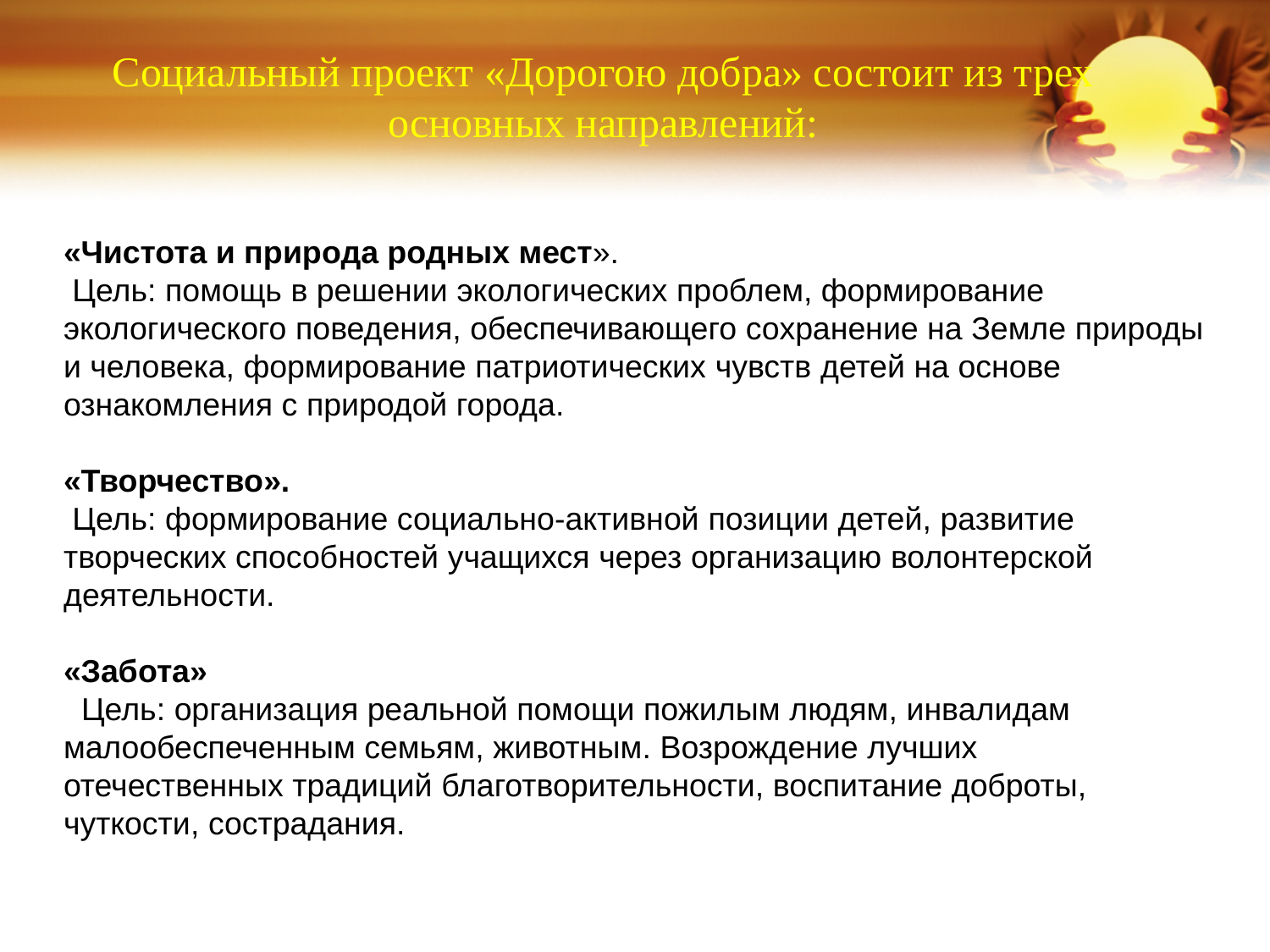

Социальный проект «Дорогою добра» состоит из трех
основных направлений:

«Чистота и природа родных мест».
 Цель: помощь в решении экологических проблем, формирование экологического поведения, обеспечивающего сохранение на Земле природы и человека, формирование патриотических чувств детей на основе ознакомления с природой города.

«Творчество».
 Цель: формирование социально-активной позиции детей, развитие творческих способностей учащихся через организацию волонтерской деятельности.

«Забота»
  Цель: организация реальной помощи пожилым людям, инвалидам малообеспеченным семьям, животным. Возрождение лучших отечественных традиций благотворительности, воспитание доброты, чуткости, сострадания.